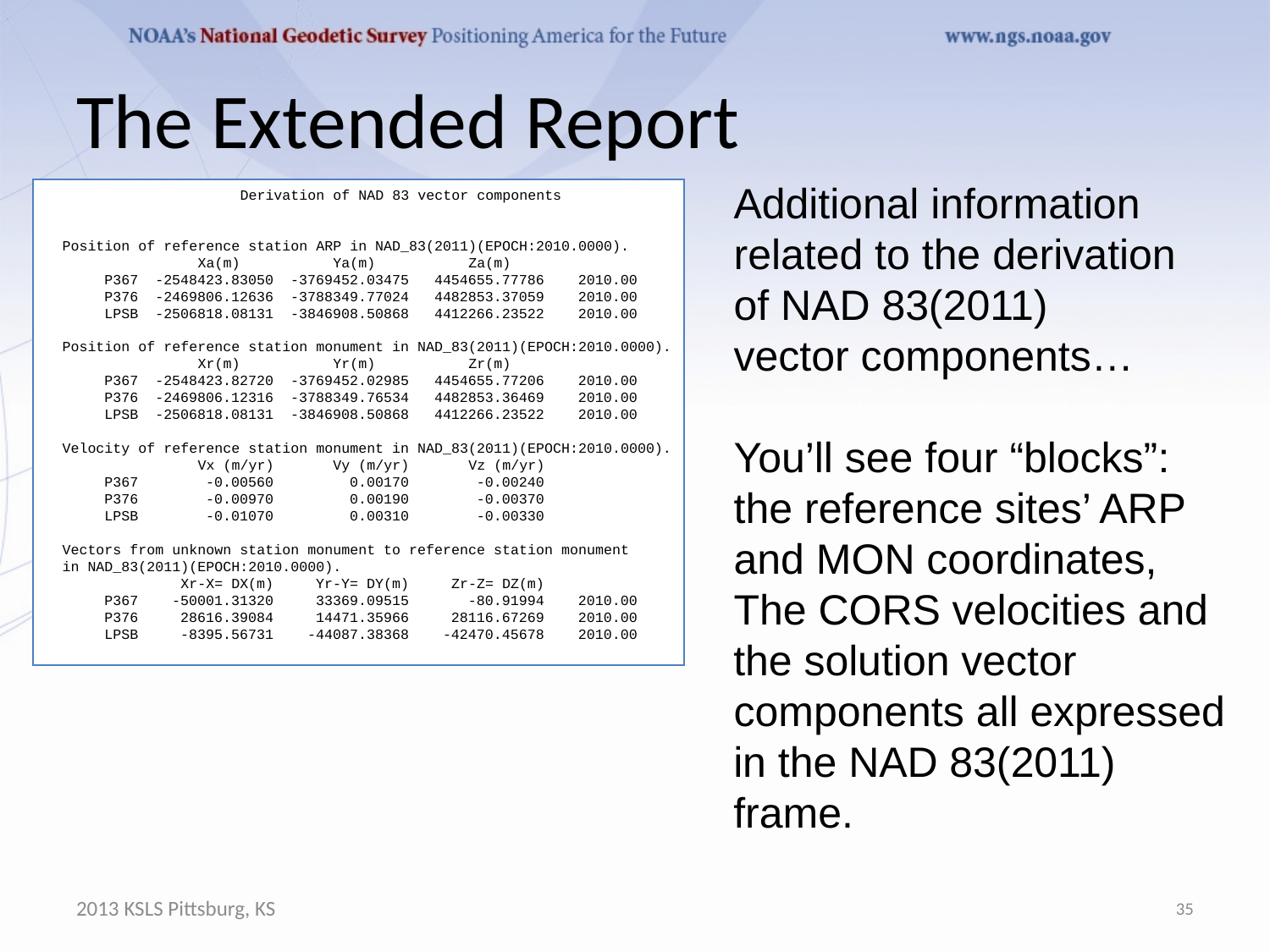

# The Extended Report
Additional information
related to the derivation
of NAD 83(2011)
vector components…

You’ll see four “blocks”:
the reference sites’ ARP
and MON coordinates,
The CORS velocities and the solution vector
components all expressed in the NAD 83(2011) frame.
                       Derivation of NAD 83 vector components

  Position of reference station ARP in NAD_83(2011)(EPOCH:2010.0000).
                  Xa(m)           Ya(m)           Za(m)
       P367  -2548423.83050  -3769452.03475   4454655.77786    2010.00
       P376  -2469806.12636  -3788349.77024   4482853.37059    2010.00
       LPSB  -2506818.08131  -3846908.50868   4412266.23522    2010.00

  Position of reference station monument in NAD_83(2011)(EPOCH:2010.0000).
                  Xr(m)           Yr(m)           Zr(m)
       P367  -2548423.82720  -3769452.02985   4454655.77206    2010.00
       P376  -2469806.12316  -3788349.76534   4482853.36469    2010.00
       LPSB  -2506818.08131  -3846908.50868   4412266.23522    2010.00

  Velocity of reference station monument in NAD_83(2011)(EPOCH:2010.0000).
                  Vx (m/yr)       Vy (m/yr)       Vz (m/yr)
       P367        -0.00560         0.00170        -0.00240
       P376        -0.00970         0.00190        -0.00370
       LPSB        -0.01070         0.00310        -0.00330

  Vectors from unknown station monument to reference station monument
  in NAD_83(2011)(EPOCH:2010.0000).
                Xr-X= DX(m)     Yr-Y= DY(m)     Zr-Z= DZ(m)
       P367    -50001.31320     33369.09515       -80.91994    2010.00
       P376     28616.39084     14471.35966     28116.67269    2010.00
       LPSB     -8395.56731    -44087.38368    -42470.45678    2010.00
2013 KSLS Pittsburg, KS
35